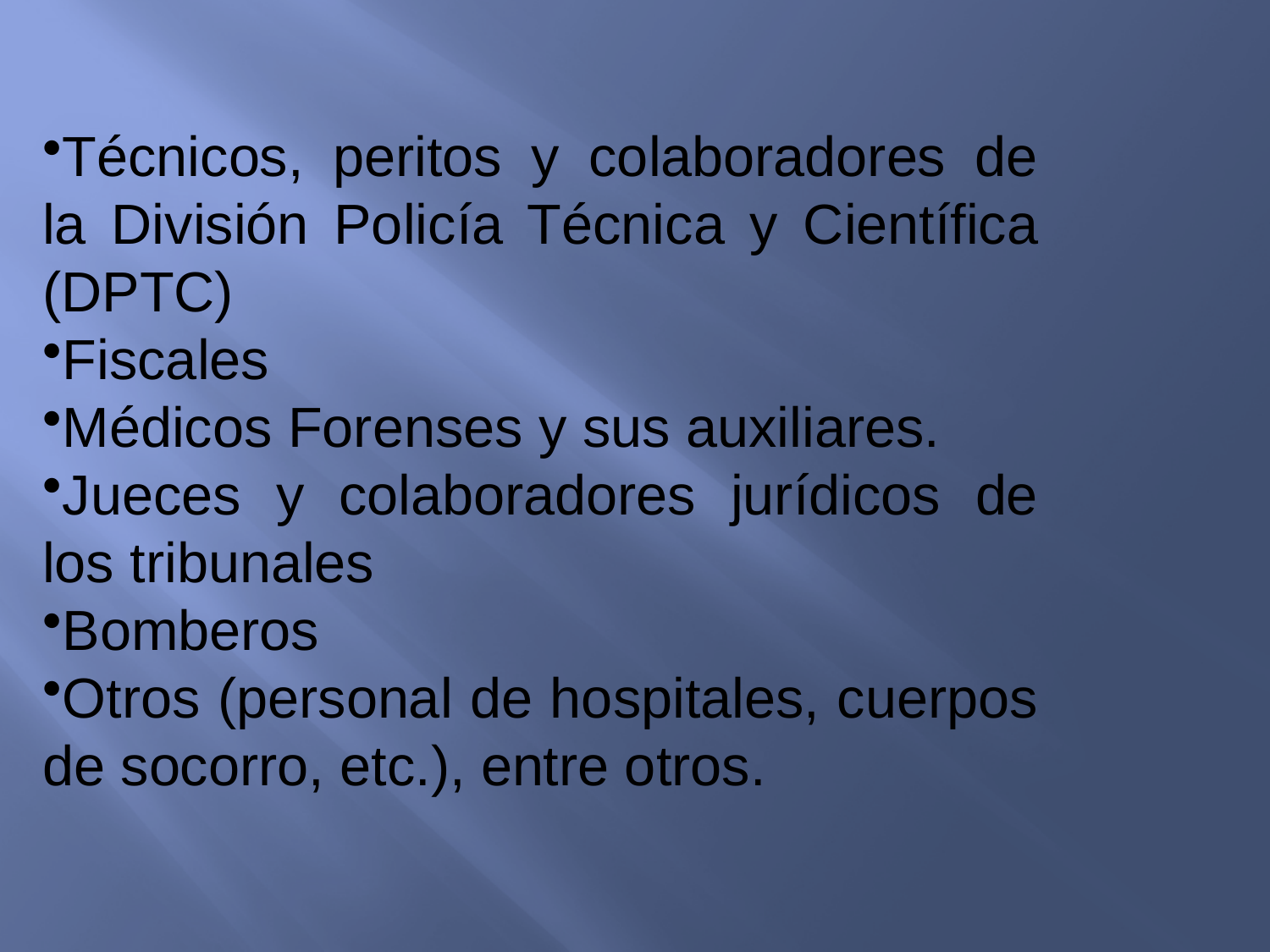

Técnicos, peritos y colaboradores de la División Policía Técnica y Científica (DPTC)
Fiscales
Médicos Forenses y sus auxiliares.
Jueces y colaboradores jurídicos de los tribunales
Bomberos
Otros (personal de hospitales, cuerpos de socorro, etc.), entre otros.